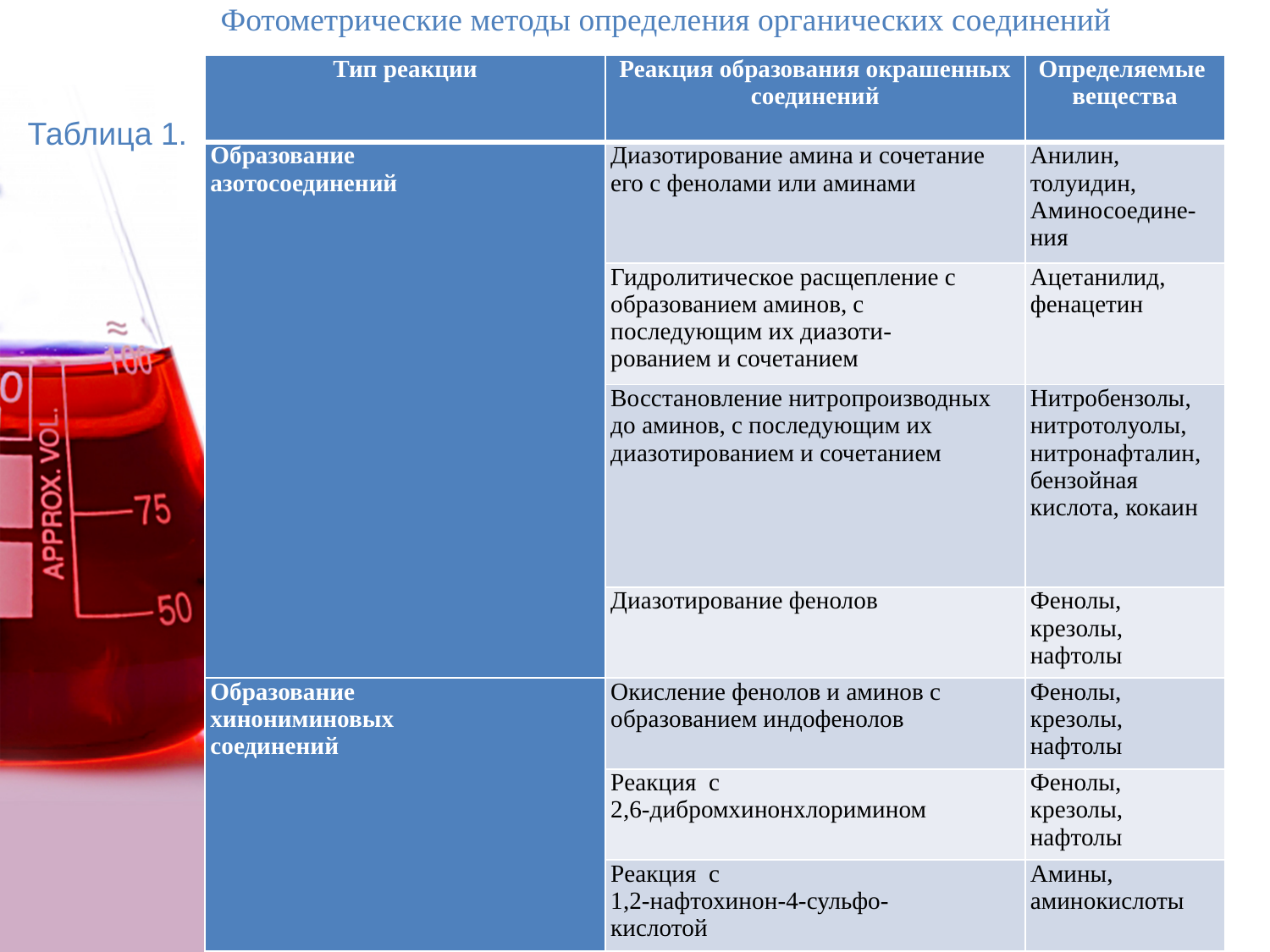

Фотометрические методы определения органических соединений

Таблица 1.
| Тип реакции | Реакция образования окрашенных соединений | Определяемые вещества |
| --- | --- | --- |
| Образование азотосоединений | Диазотирование амина и сочетание его с фенолами или аминами | Анилин, толуидин, Аминосоедине- ния |
|  | Гидролитическое расщепление с образованием аминов, с последующим их диазоти- рованием и сочетанием | Ацетанилид, фенацетин |
|  | Восстановление нитропроизводных до аминов, с последующим их диазотированием и сочетанием | Нитробензолы, нитротолуолы, нитронафталин, бензойная кислота, кокаин |
|  | Диазотирование фенолов | Фенолы, крезолы, нафтолы |
| Образование хинониминовых соединений | Окисление фенолов и аминов с образованием индофенолов | Фенолы, крезолы, нафтолы |
|  | Реакция с 2,6-дибромхинонхлоримином | Фенолы, крезолы, нафтолы |
|  | Реакция с 1,2-нафтохинон-4-сульфо- кислотой | Амины, аминокислоты |